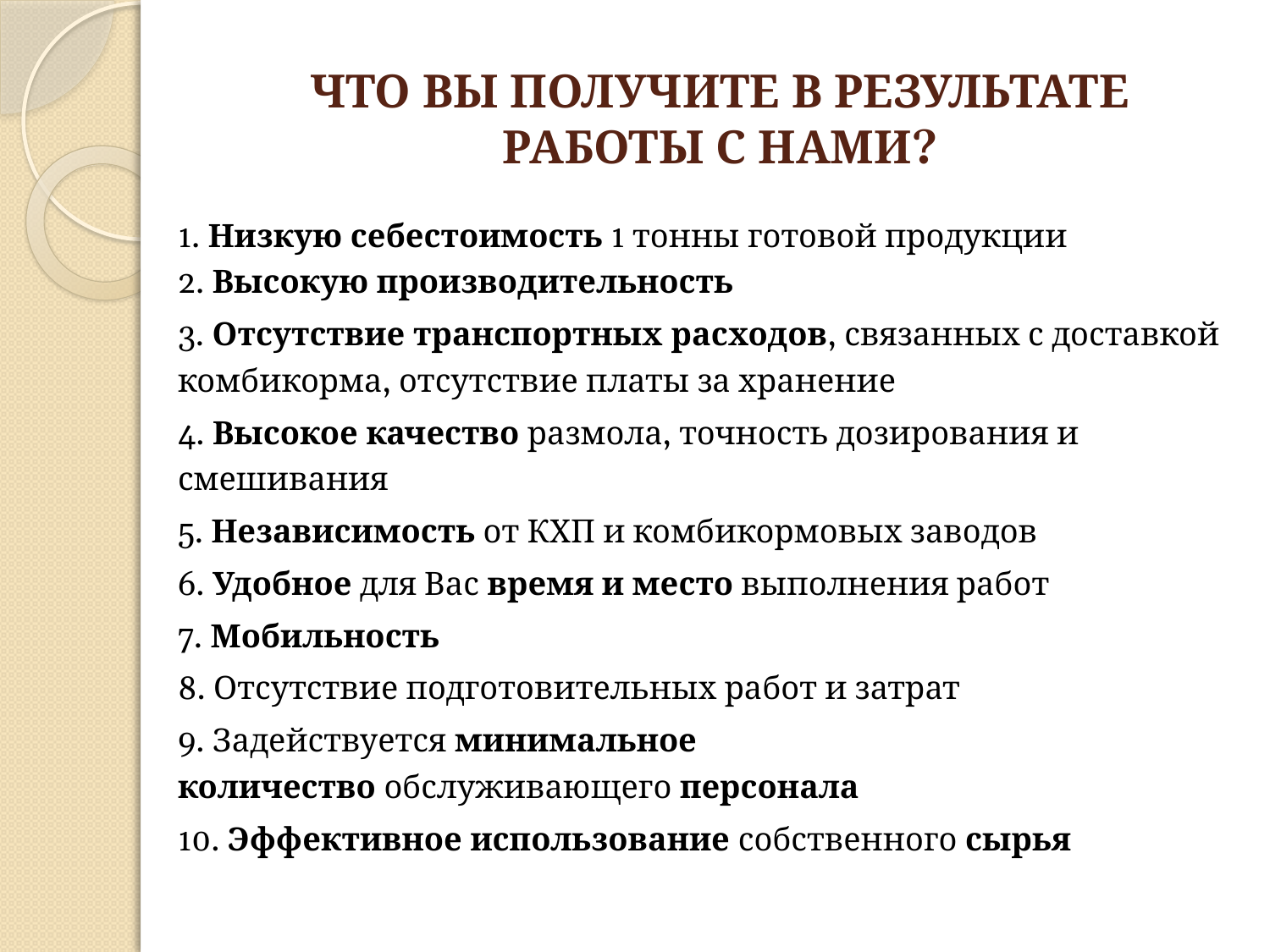

# ЧТО ВЫ ПОЛУЧИТЕ В РЕЗУЛЬТАТЕ РАБОТЫ С НАМИ?
1. Низкую себестоимость 1 тонны готовой продукции
2. Высокую производительность
3. Отсутствие транспортных расходов, связанных с доставкой комбикорма, отсутствие платы за хранение
4. Высокое качество размола, точность дозирования и смешивания
5. Независимость от КХП и комбикормовых заводов
6. Удобное для Вас время и место выполнения работ
7. Мобильность
8. Отсутствие подготовительных работ и затрат
9. Задействуется минимальное количество обслуживающего персонала
10. Эффективное использование собственного сырья